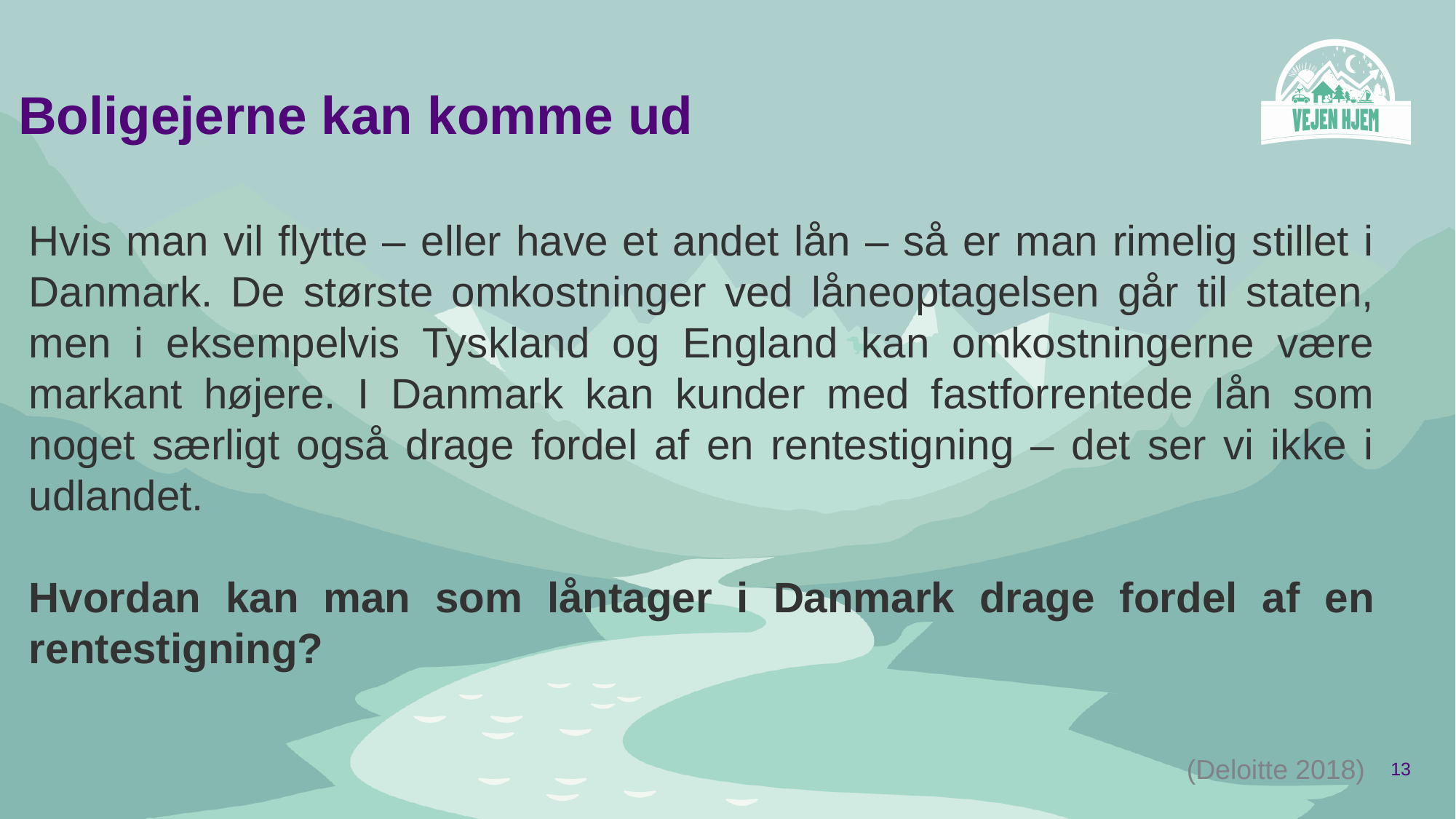

# Boligejerne kan komme ud
Hvis man vil flytte – eller have et andet lån – så er man rimelig stillet i Danmark. De største omkostninger ved låneoptagelsen går til staten, men i eksempelvis Tyskland og England kan omkostningerne være markant højere. I Danmark kan kunder med fastforrentede lån som noget særligt også drage fordel af en rentestigning – det ser vi ikke i udlandet.

Hvordan kan man som låntager i Danmark drage fordel af en rentestigning?
13
(Deloitte 2018)